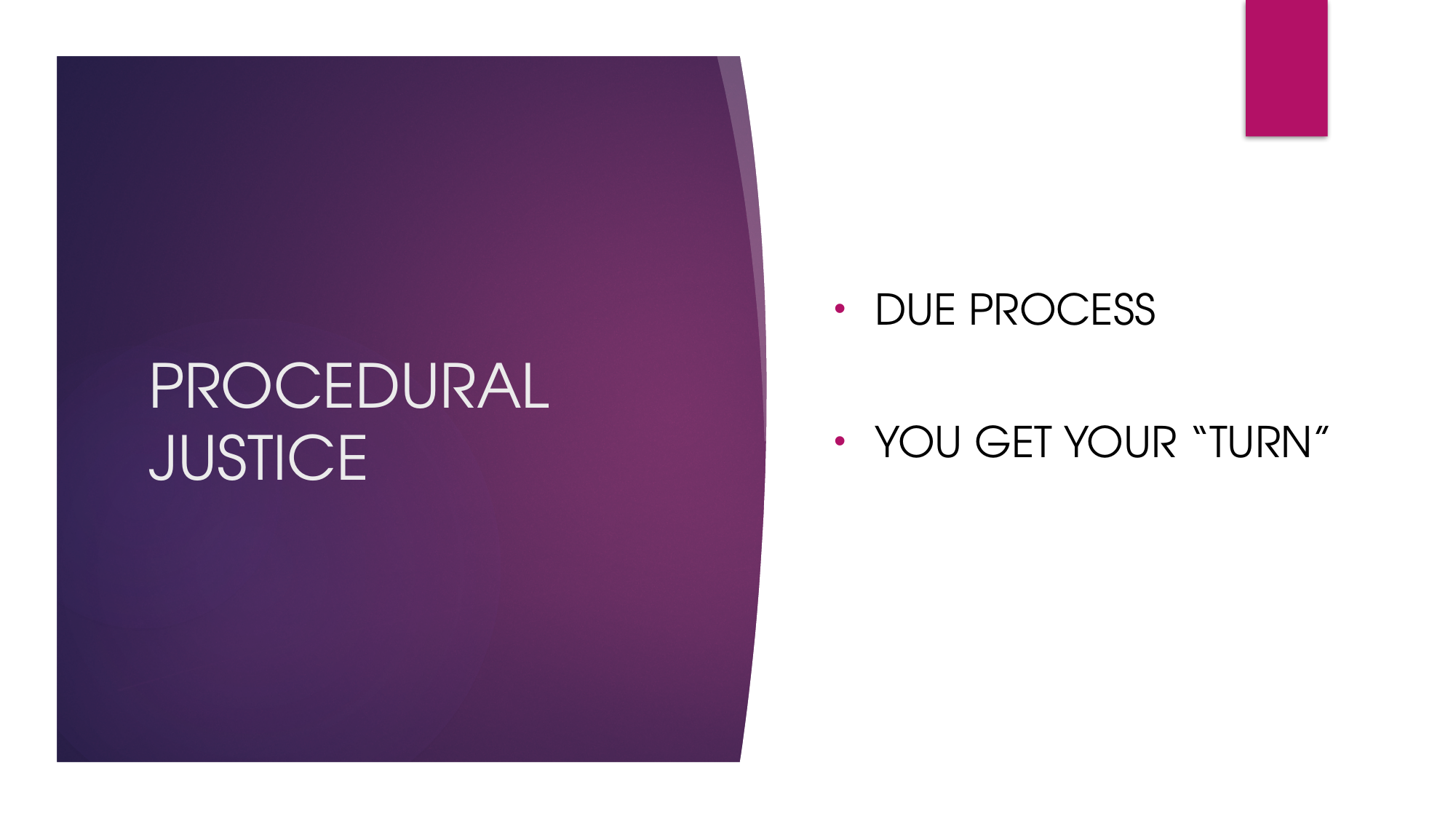

Due process

You get your “turn”

# PROCEDURAL JUSTICE